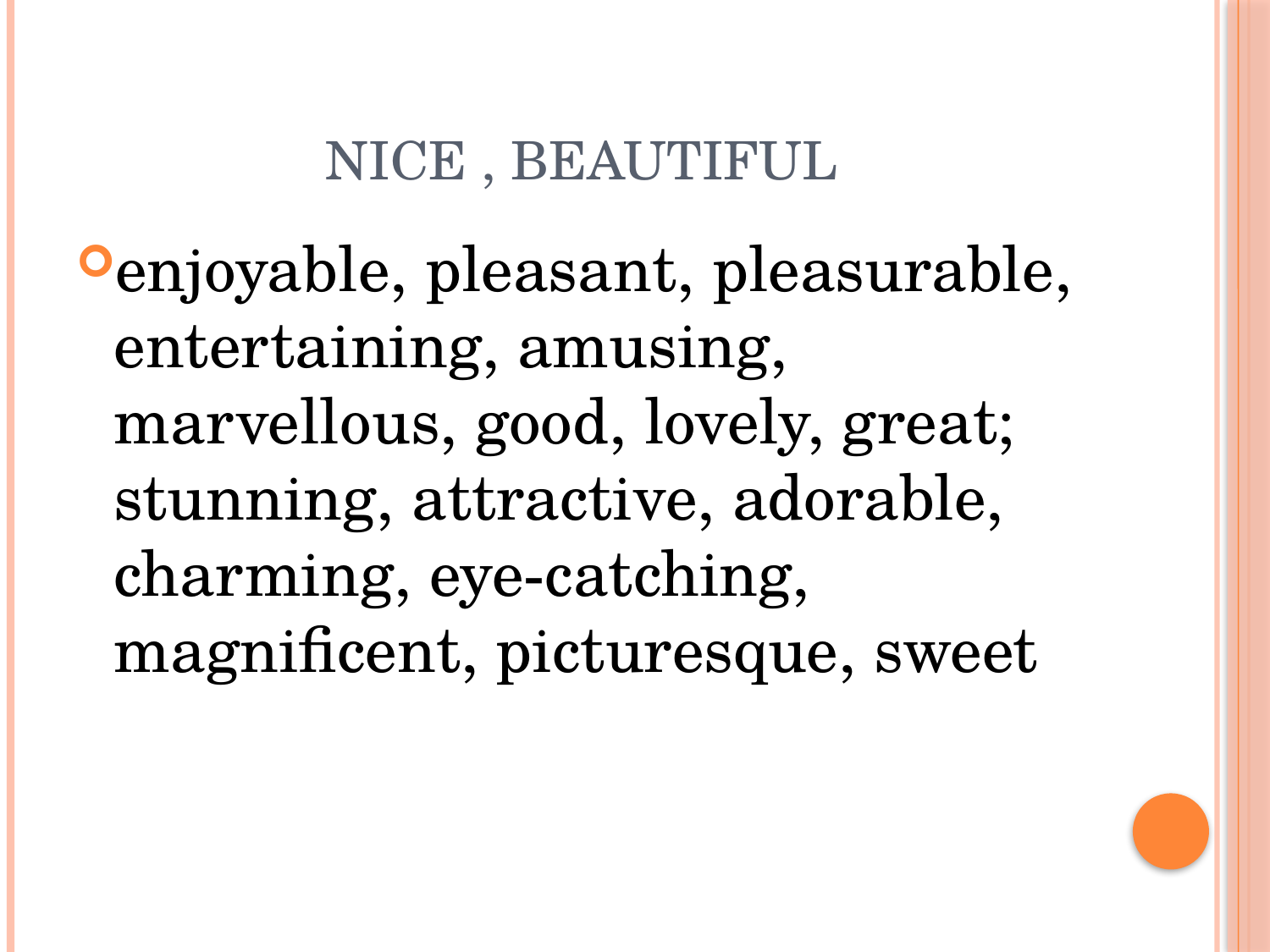

# Nice , beautiful
enjoyable, pleasant, pleasurable, entertaining, amusing, marvellous, good, lovely, great; stunning, attractive, adorable, charming, eye-catching, magnificent, picturesque, sweet